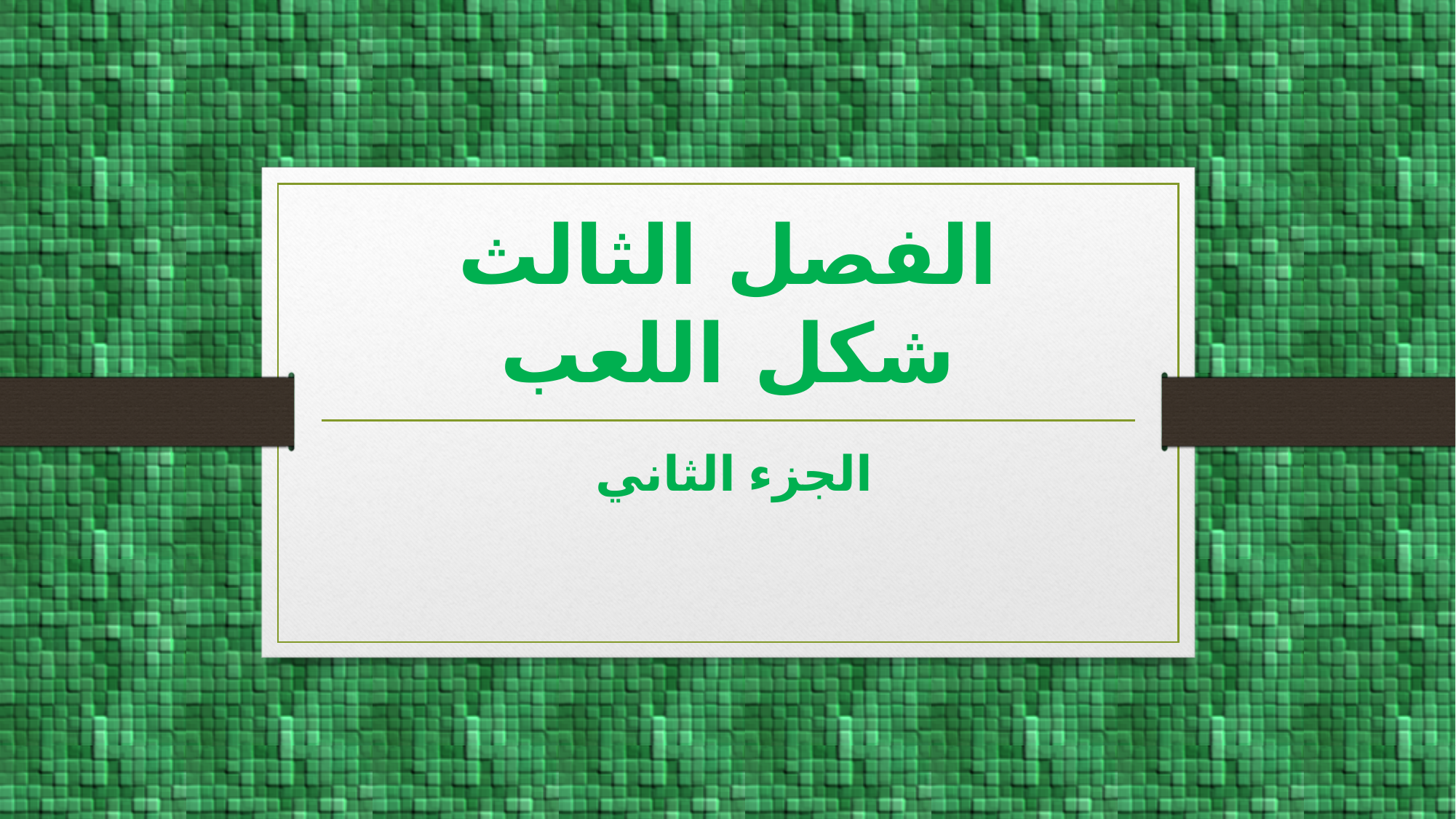

# الفصل الثالث شكل اللعب
الجزء الثاني